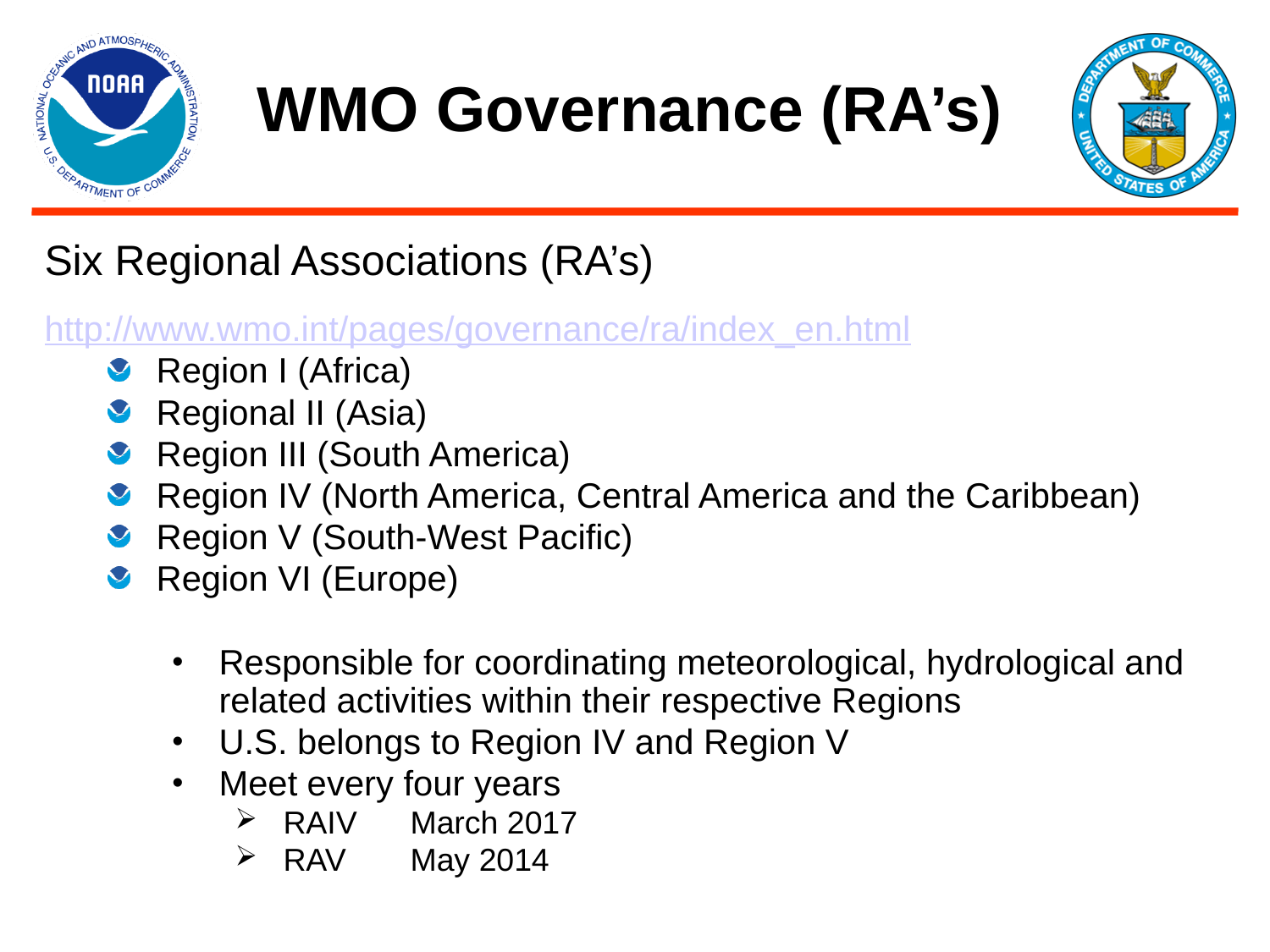

# WMO Governance (RA’s)
Six Regional Associations (RA’s)
http://www.wmo.int/pages/governance/ra/index_en.html
Region I (Africa)
Regional II (Asia)
Region III (South America)
Region IV (North America, Central America and the Caribbean)
Region V (South-West Pacific)
Region VI (Europe)

Responsible for coordinating meteorological, hydrological and related activities within their respective Regions
U.S. belongs to Region IV and Region V
Meet every four years
RAIV	March 2017
RAV	May 2014